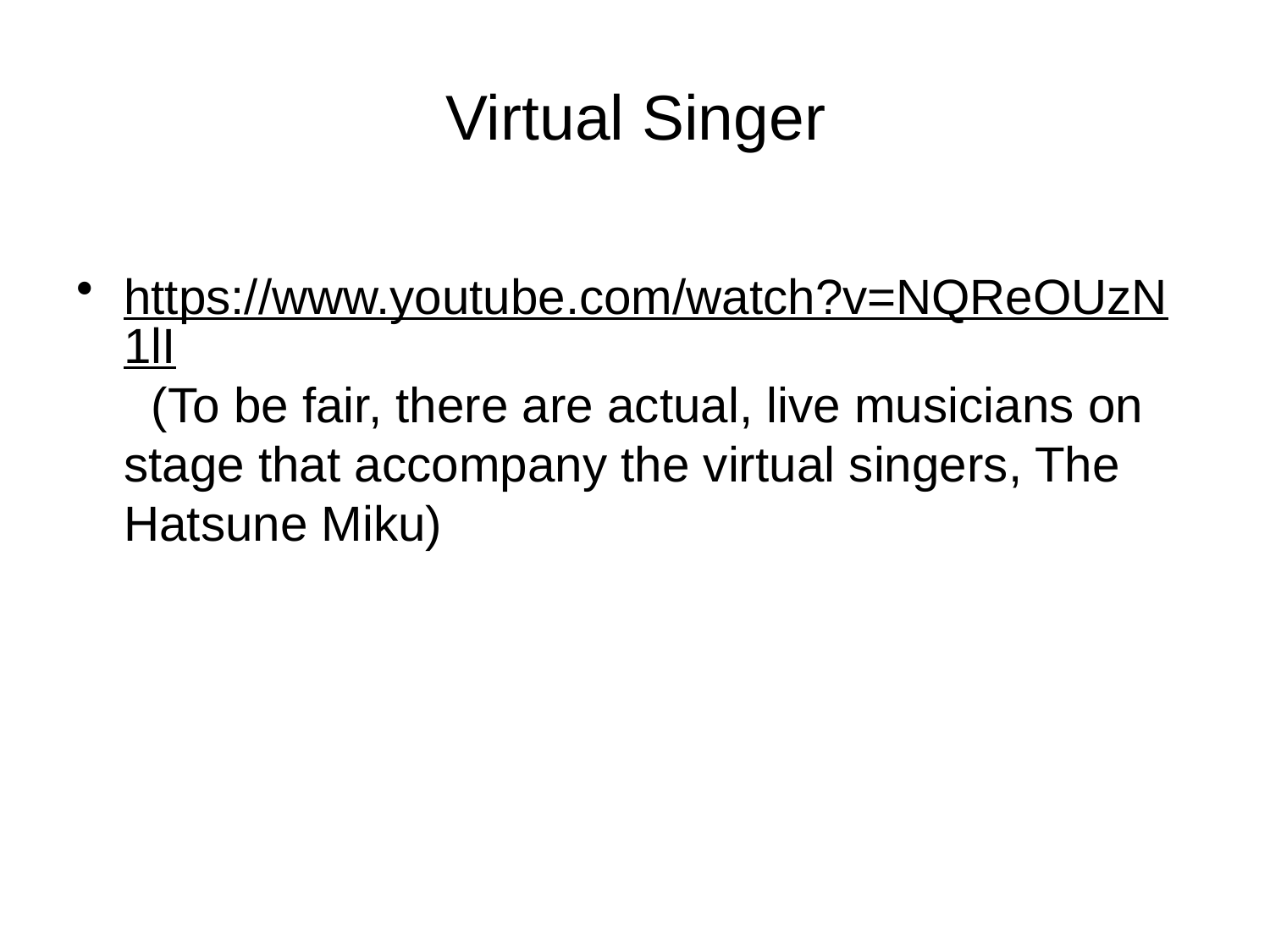

# Virtual Singer
https://www.youtube.com/watch?v=NQReOUzN1lI  (To be fair, there are actual, live musicians on stage that accompany the virtual singers, The Hatsune Miku)